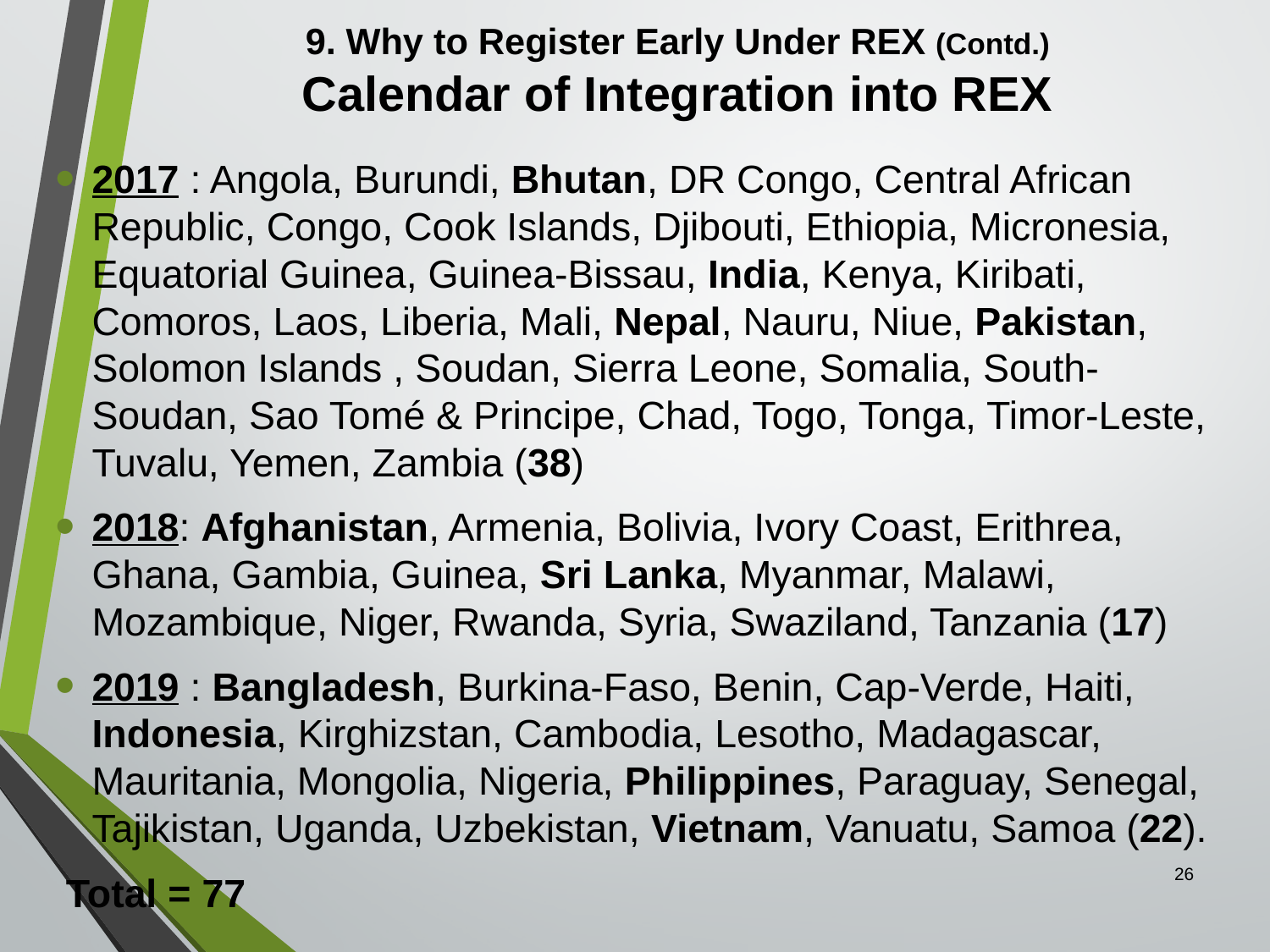

# 9. Why to Register Early Under REX (Contd.) Calendar of Integration into REX
2017 : Angola, Burundi, Bhutan, DR Congo, Central African Republic, Congo, Cook Islands, Djibouti, Ethiopia, Micronesia, Equatorial Guinea, Guinea-Bissau, India, Kenya, Kiribati, Comoros, Laos, Liberia, Mali, Nepal, Nauru, Niue, Pakistan, Solomon Islands , Soudan, Sierra Leone, Somalia, South-Soudan, Sao Tomé & Principe, Chad, Togo, Tonga, Timor-Leste, Tuvalu, Yemen, Zambia (38)
2018: Afghanistan, Armenia, Bolivia, Ivory Coast, Erithrea, Ghana, Gambia, Guinea, Sri Lanka, Myanmar, Malawi, Mozambique, Niger, Rwanda, Syria, Swaziland, Tanzania (17)
2019 : Bangladesh, Burkina-Faso, Benin, Cap-Verde, Haiti, Indonesia, Kirghizstan, Cambodia, Lesotho, Madagascar, Mauritania, Mongolia, Nigeria, Philippines, Paraguay, Senegal, Tajikistan, Uganda, Uzbekistan, Vietnam, Vanuatu, Samoa (22).
 Total = 77

26